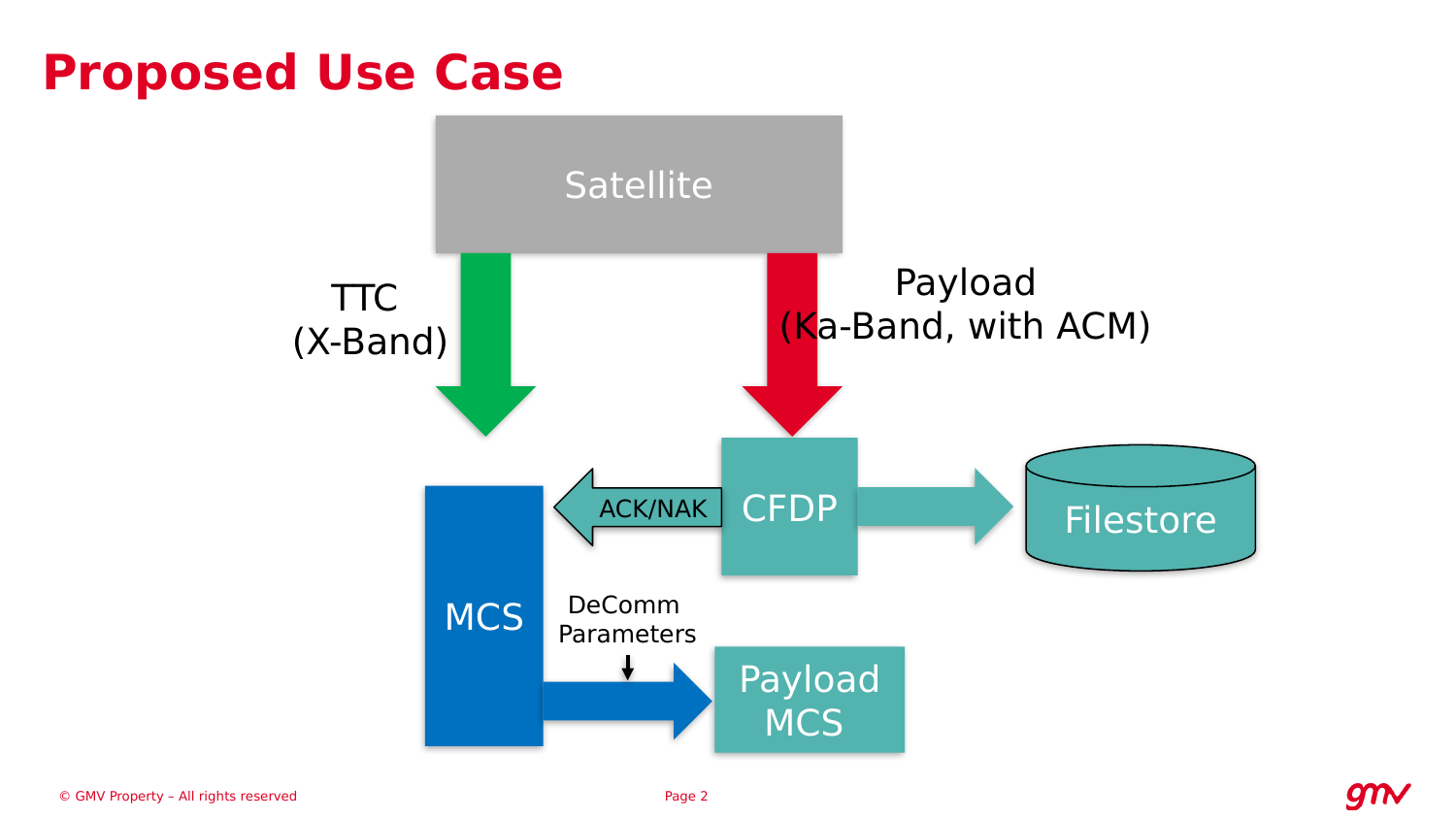

# Proposed Use Case
Satellite
Payload
(Ka-Band, with ACM)

TTC
(X-Band)
CFDP
Filestore

MCS
ACK/NAK
DeComm
Parameters
Payload
MCS

© GMV Property – All rights reserved